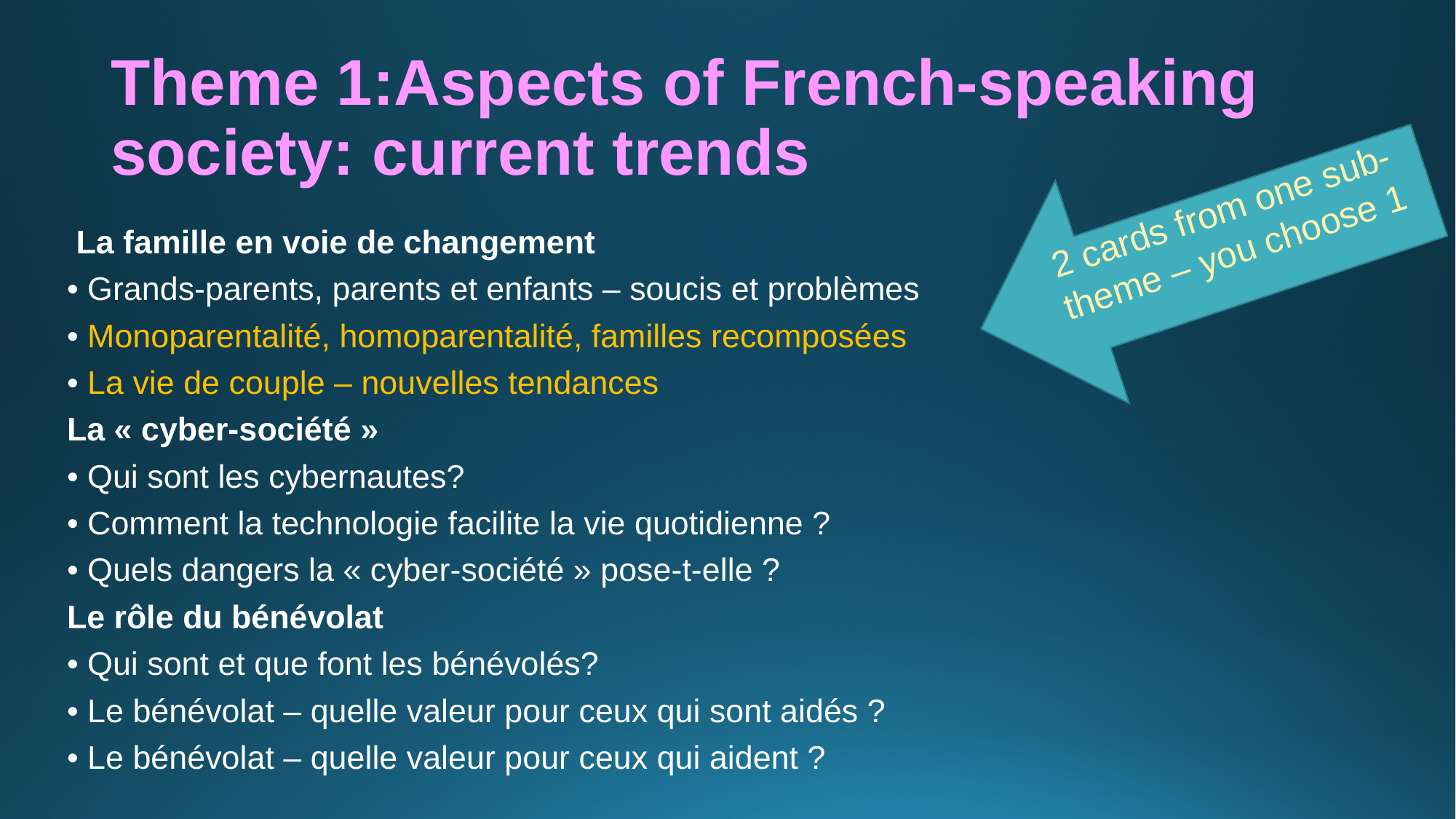

# Theme 1:Aspects of French-speaking society: current trends
2 cards from one sub-theme – you choose 1

 La famille en voie de changement
• Grands-parents, parents et enfants – soucis et problèmes
• Monoparentalité, homoparentalité, familles recomposées
• La vie de couple – nouvelles tendances
La « cyber-société »
• Qui sont les cybernautes?
• Comment la technologie facilite la vie quotidienne ?
• Quels dangers la « cyber-société » pose-t-elle ?
Le rôle du bénévolat
• Qui sont et que font les bénévolés?
• Le bénévolat – quelle valeur pour ceux qui sont aidés ?
• Le bénévolat – quelle valeur pour ceux qui aident ?